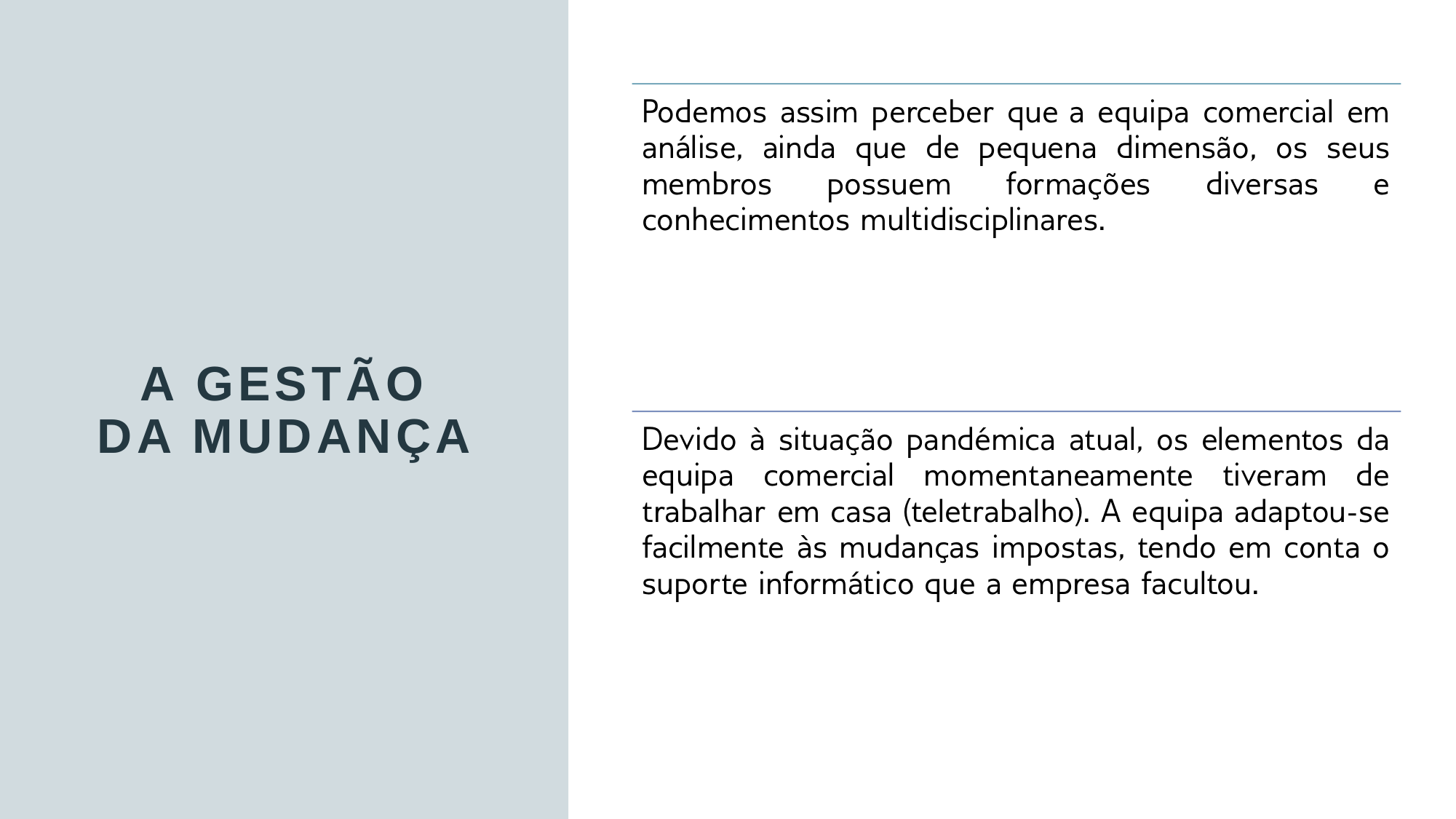

# A Gestão da mudança
Podemos assim perceber que a equipa comercial em análise, ainda que de pequena dimensão, os seus membros possuem formações diversas e conhecimentos multidisciplinares.
Devido à situação pandémica atual, os elementos da equipa comercial momentaneamente tiveram de trabalhar em casa (teletrabalho). A equipa adaptou-se facilmente às mudanças impostas, tendo em conta o suporte informático que a empresa facultou.